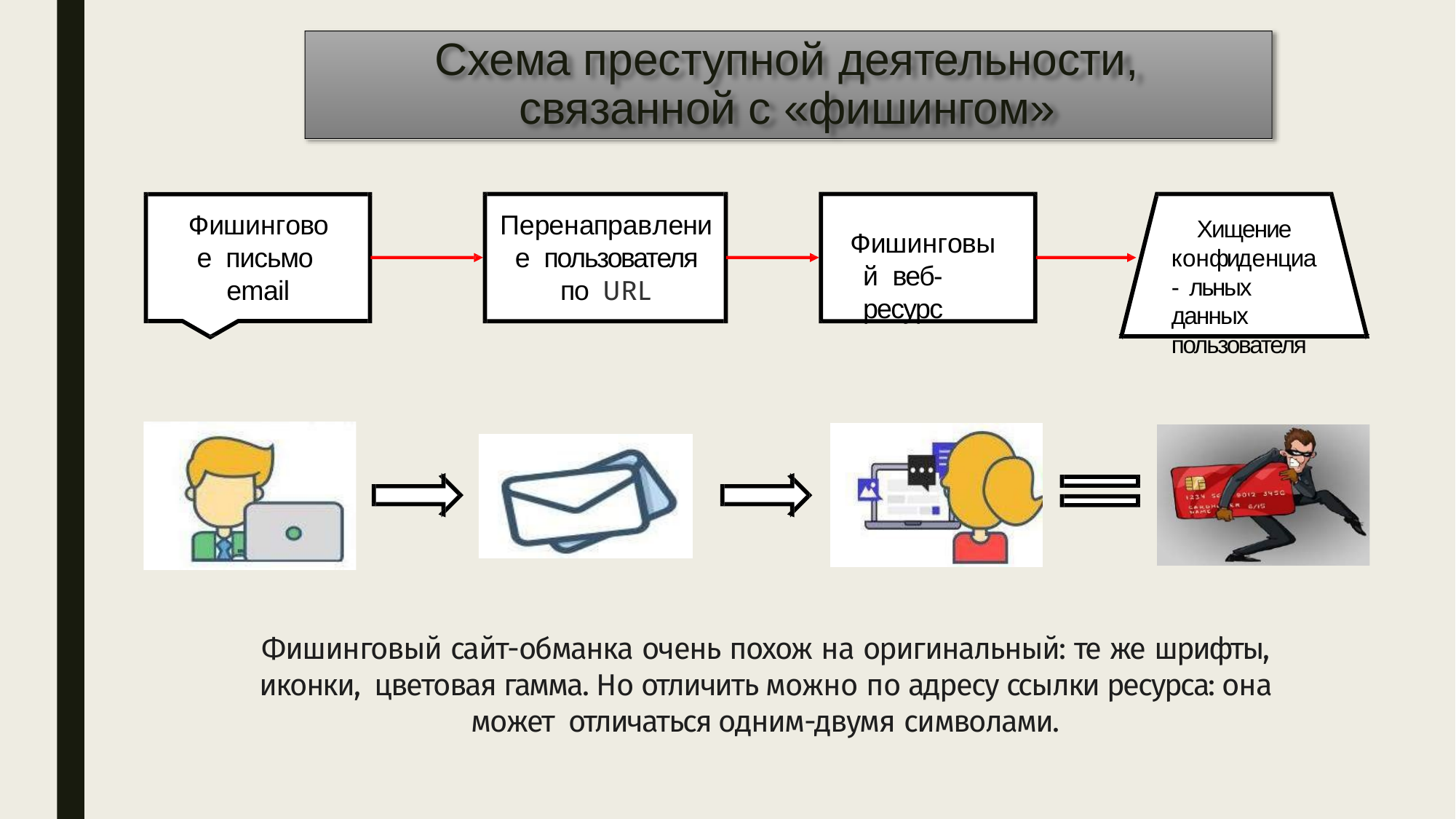

# Схема преступной деятельности,  связанной с «фишингом»

Перенаправление  пользователя по  URL

Фишинговый  веб-ресурс
Фишинговое  письмо  email
Хищение  конфиденциа-  льных данных  пользователя

Фишинговый сайт-обманка очень похож на оригинальный: те же шрифты, иконки,  цветовая гамма. Но отличить можно по адресу ссылки ресурса: она может  отличаться одним-двумя символами.